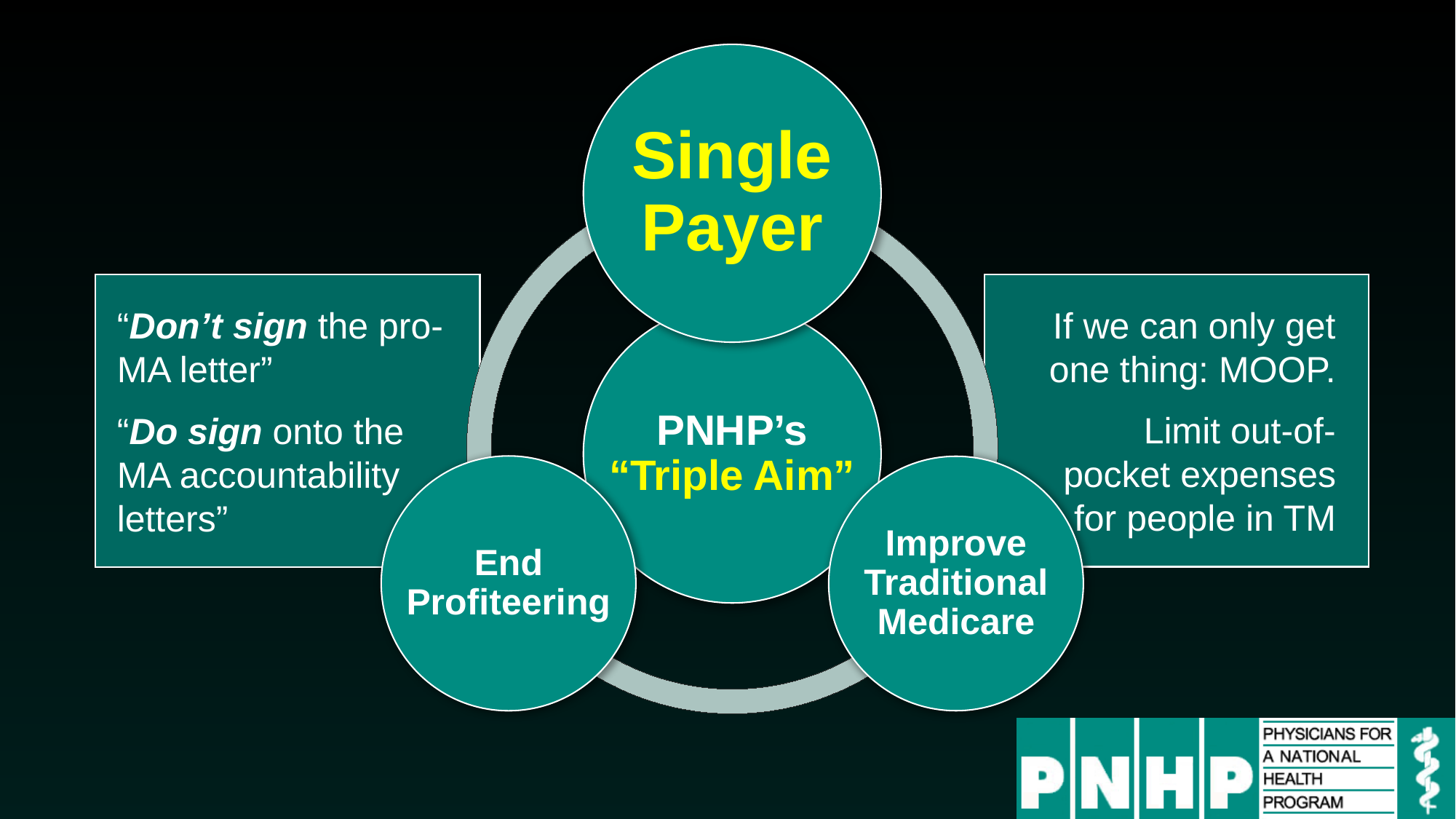

Single Payer

“Don’t sign the pro-MA letter”
“Do sign onto the MA accountability letters”
If we can only get one thing: MOOP.
Limit out-of-pocket expenses for people in TM
PNHP’s “Triple Aim”
End Profiteering
Improve Traditional Medicare